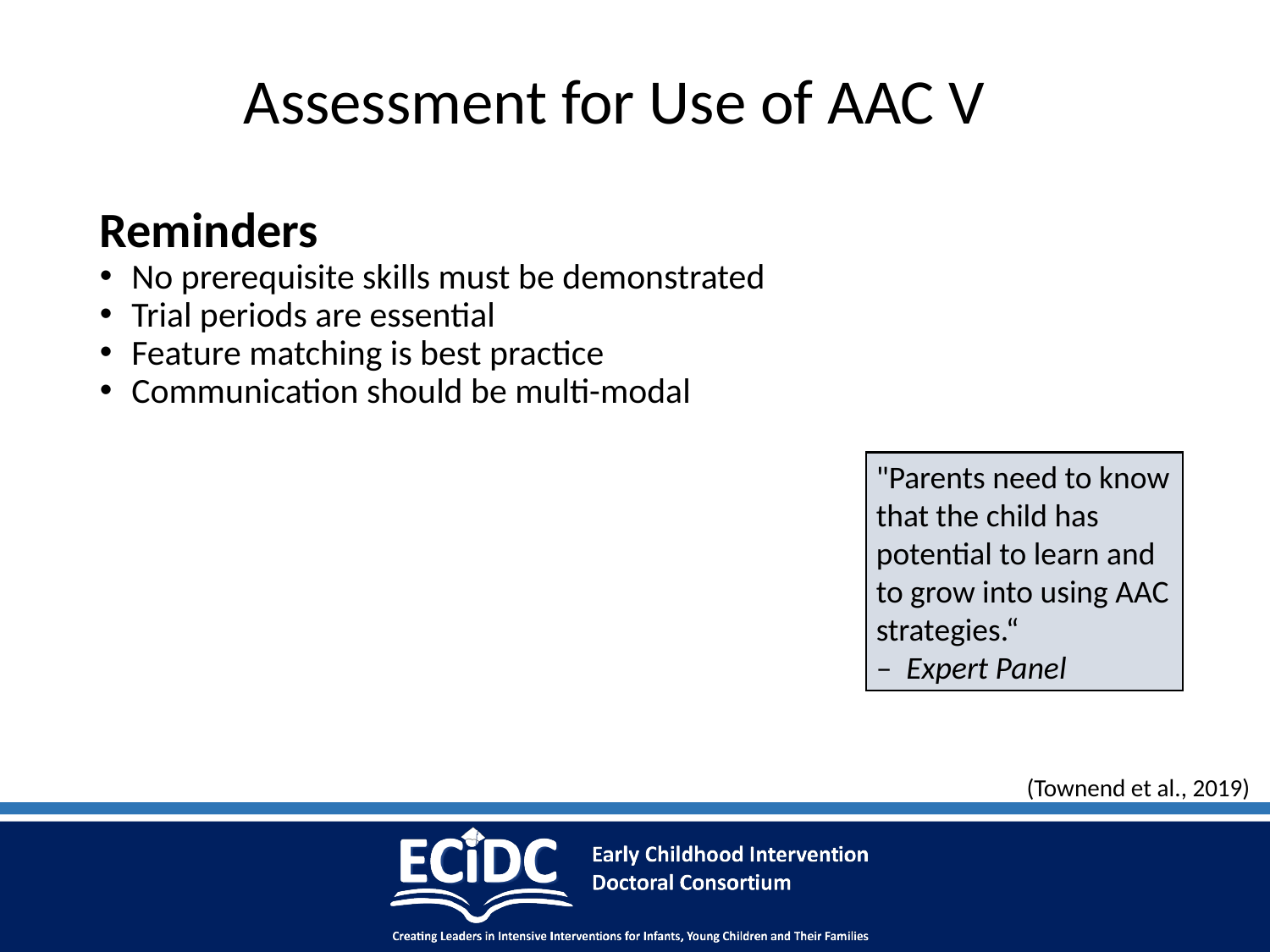

# Assessment for Use of AAC V
Reminders
No prerequisite skills must be demonstrated
Trial periods are essential
Feature matching is best practice
Communication should be multi-modal

"Parents need to know that the child has potential to learn and to grow into using AAC strategies.“
–  Expert Panel
(Townend et al., 2019)